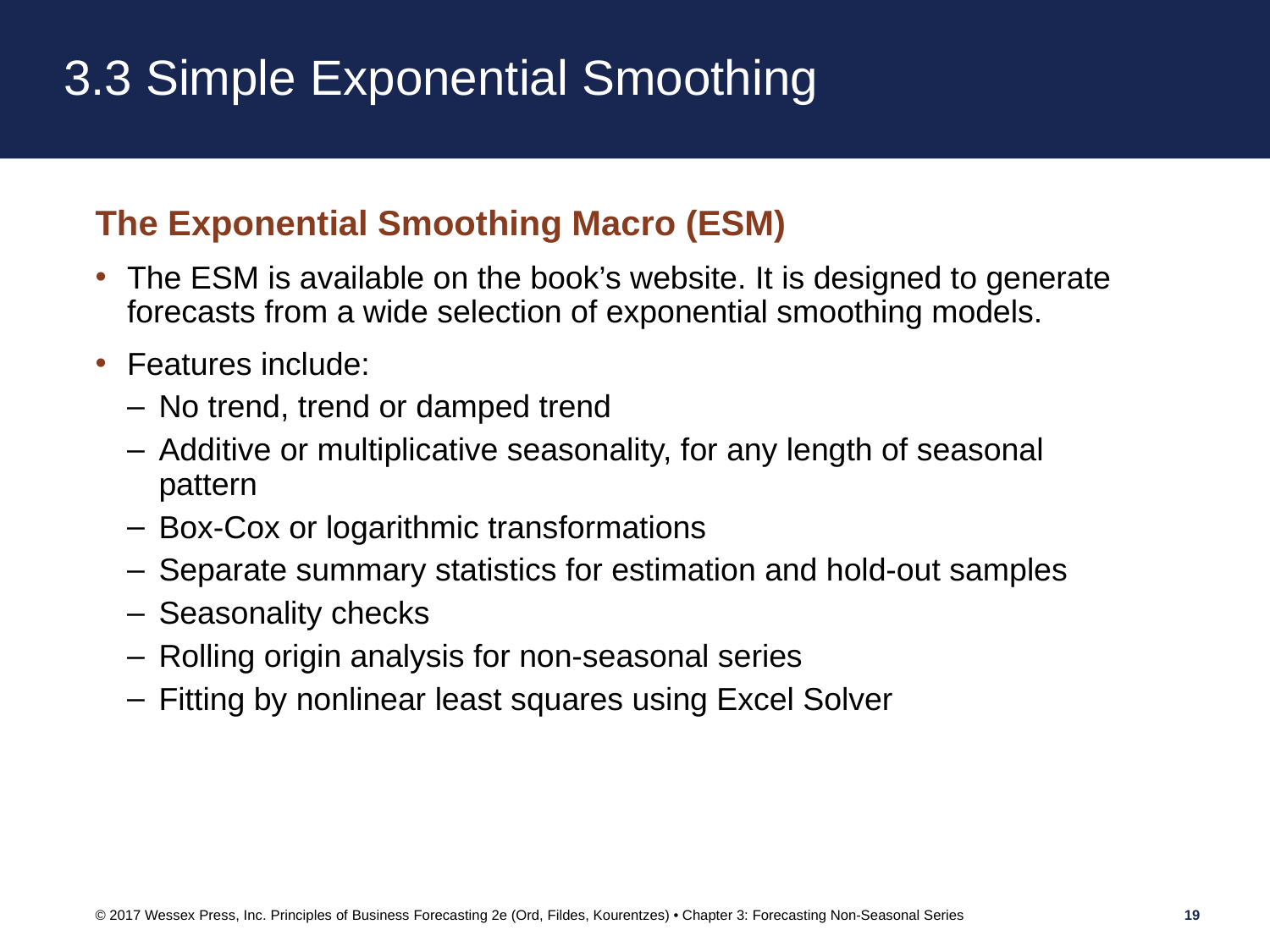

# 3.3 Simple Exponential Smoothing
The Exponential Smoothing Macro (ESM)
The ESM is available on the book’s website. It is designed to generate forecasts from a wide selection of exponential smoothing models.
Features include:
No trend, trend or damped trend
Additive or multiplicative seasonality, for any length of seasonal pattern
Box-Cox or logarithmic transformations
Separate summary statistics for estimation and hold-out samples
Seasonality checks
Rolling origin analysis for non-seasonal series
Fitting by nonlinear least squares using Excel Solver

© 2017 Wessex Press, Inc. Principles of Business Forecasting 2e (Ord, Fildes, Kourentzes) • Chapter 3: Forecasting Non-Seasonal Series
19